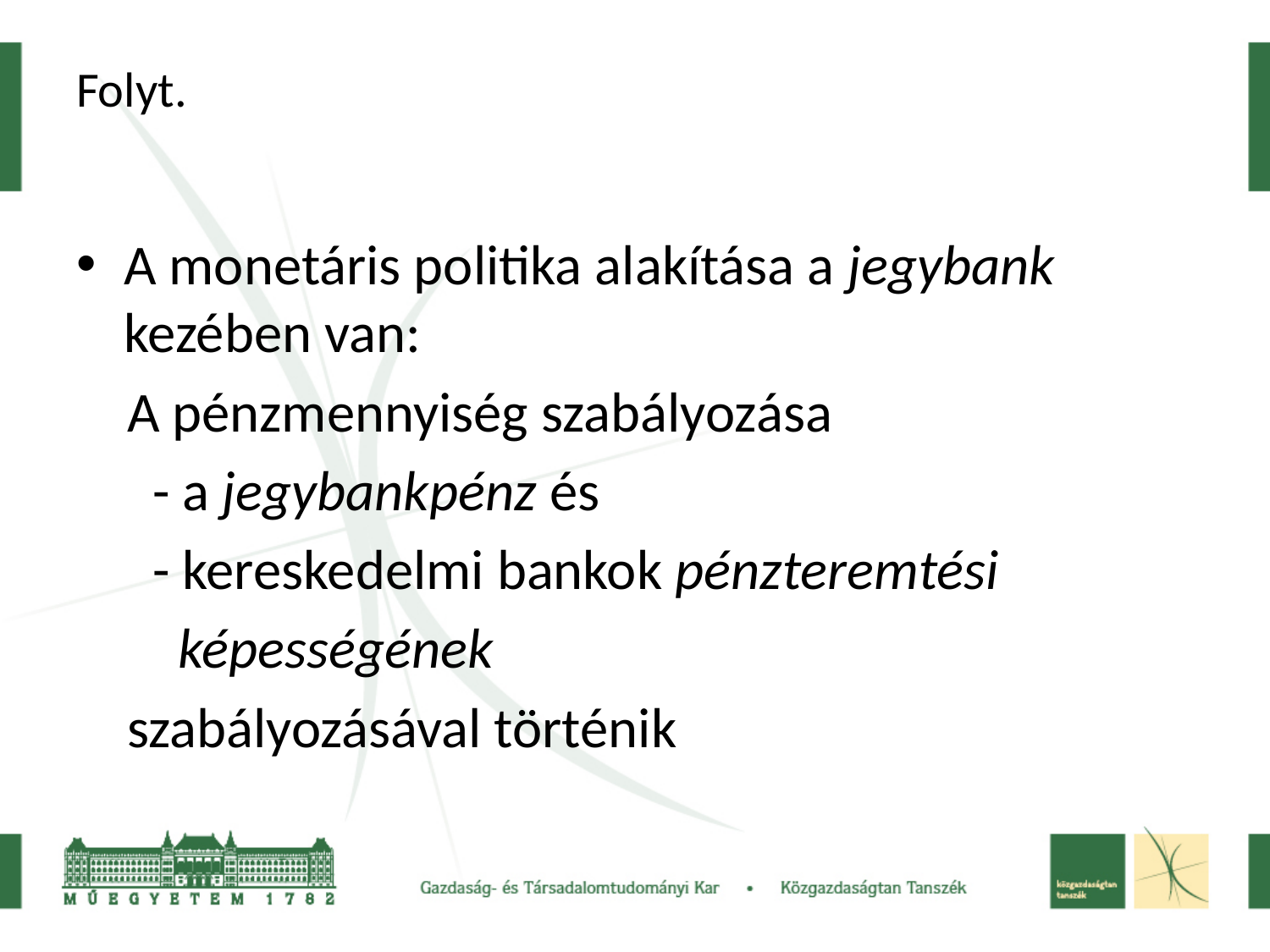

# Folyt.
A monetáris politika alakítása a jegybank kezében van:
    A pénzmennyiség szabályozása
      - a jegybankpénz és
      - kereskedelmi bankok pénzteremtési
        képességének
    szabályozásával történik